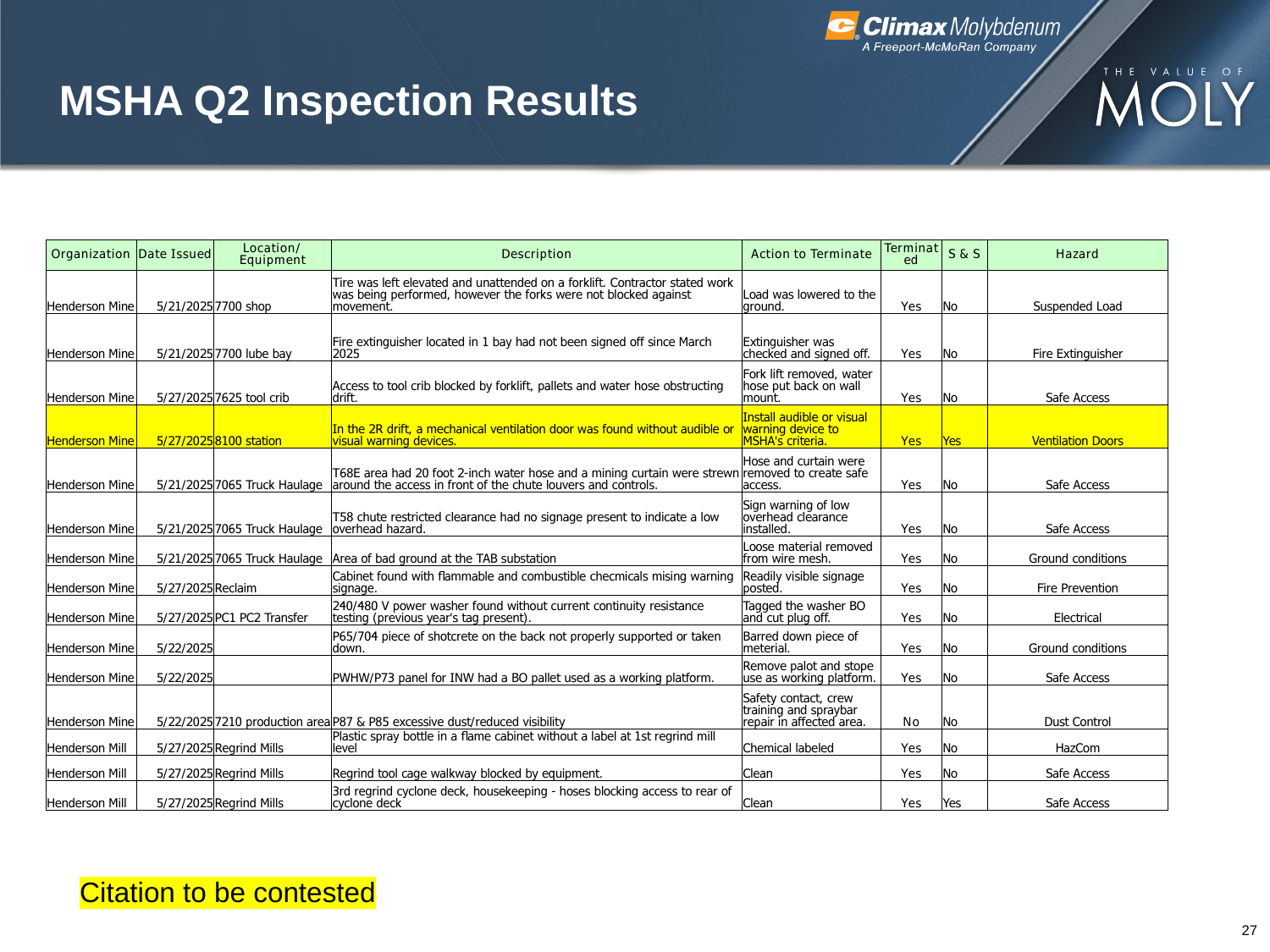

# MSHA Q2 Inspection Results
| Organization | Date Issued | Location/ Equipment | Description | Action to Terminate | Terminated | S & S | Hazard |
| --- | --- | --- | --- | --- | --- | --- | --- |
| Henderson Mine | 5/21/2025 | 7700 shop | Tire was left elevated and unattended on a forklift. Contractor stated work was being performed, however the forks were not blocked against movement. | Load was lowered to the ground. | Yes | No | Suspended Load |
| Henderson Mine | 5/21/2025 | 7700 lube bay | Fire extinguisher located in 1 bay had not been signed off since March 2025 | Extinguisher was checked and signed off. | Yes | No | Fire Extinguisher |
| Henderson Mine | 5/27/2025 | 7625 tool crib | Access to tool crib blocked by forklift, pallets and water hose obstructing drift. | Fork lift removed, water hose put back on wall mount. | Yes | No | Safe Access |
| Henderson Mine | 5/27/2025 | 8100 station | In the 2R drift, a mechanical ventilation door was found without audible or visual warning devices. | Install audible or visual warning device to MSHA's criteria. | Yes | Yes | Ventilation Doors |
| Henderson Mine | 5/21/2025 | 7065 Truck Haulage | T68E area had 20 foot 2-inch water hose and a mining curtain were strewn around the access in front of the chute louvers and controls. | Hose and curtain were removed to create safe access. | Yes | No | Safe Access |
| Henderson Mine | 5/21/2025 | 7065 Truck Haulage | T58 chute restricted clearance had no signage present to indicate a low overhead hazard. | Sign warning of low overhead clearance installed. | Yes | No | Safe Access |
| Henderson Mine | 5/21/2025 | 7065 Truck Haulage | Area of bad ground at the TAB substation | Loose material removed from wire mesh. | Yes | No | Ground conditions |
| Henderson Mine | 5/27/2025 | Reclaim | Cabinet found with flammable and combustible checmicals mising warning signage. | Readily visible signage posted. | Yes | No | Fire Prevention |
| Henderson Mine | 5/27/2025 | PC1 PC2 Transfer | 240/480 V power washer found without current continuity resistance testing (previous year's tag present). | Tagged the washer BO and cut plug off. | Yes | No | Electrical |
| Henderson Mine | 5/22/2025 |  | P65/704 piece of shotcrete on the back not properly supported or taken down. | Barred down piece of meterial. | Yes | No | Ground conditions |
| Henderson Mine | 5/22/2025 |  | PWHW/P73 panel for INW had a BO pallet used as a working platform. | Remove palot and stope use as working platform. | Yes | No | Safe Access |
| Henderson Mine | 5/22/2025 | 7210 production area | P87 & P85 excessive dust/reduced visibility | Safety contact, crew training and spraybar repair in affected area. | No | No | Dust Control |
| Henderson Mill | 5/27/2025 | Regrind Mills | Plastic spray bottle in a flame cabinet without a label at 1st regrind mill level | Chemical labeled | Yes | No | HazCom |
| Henderson Mill | 5/27/2025 | Regrind Mills | Regrind tool cage walkway blocked by equipment. | Clean | Yes | No | Safe Access |
| Henderson Mill | 5/27/2025 | Regrind Mills | 3rd regrind cyclone deck, housekeeping - hoses blocking access to rear of cyclone deck | Clean | Yes | Yes | Safe Access |
Citation to be contested